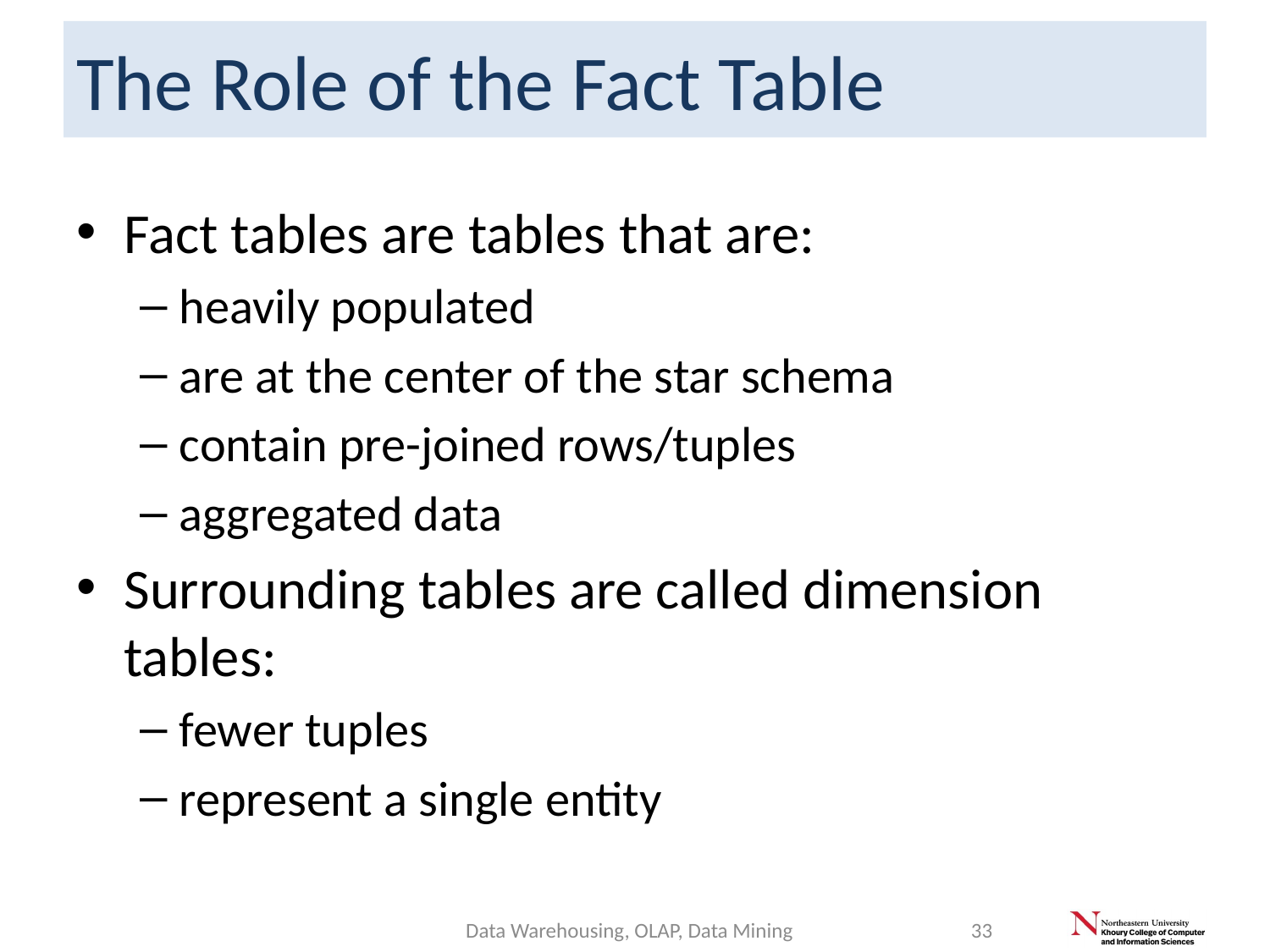

# The Role of the Fact Table
Fact tables are tables that are:
heavily populated
are at the center of the star schema
contain pre-joined rows/tuples
aggregated data
Surrounding tables are called dimension tables:
fewer tuples
represent a single entity
Data Warehousing, OLAP, Data Mining
33